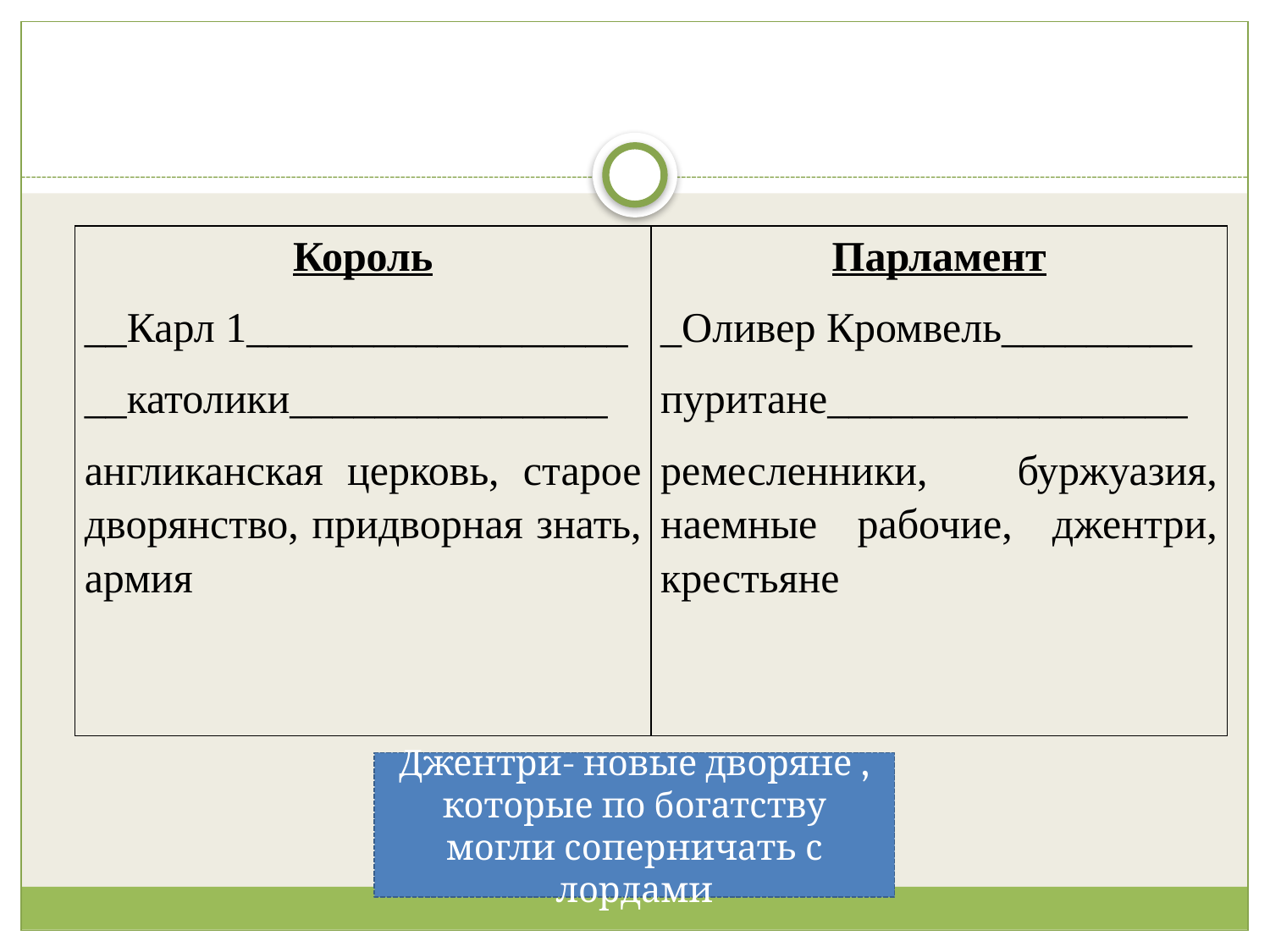

#
| Король \_\_Карл 1\_\_\_\_\_\_\_\_\_\_\_\_\_\_\_\_\_\_ \_\_католики\_\_\_\_\_\_\_\_\_\_\_\_\_\_\_ англиканская церковь, старое дворянство, придворная знать, армия | Парламент \_Оливер Кромвель\_\_\_\_\_\_\_\_\_ пуритане\_\_\_\_\_\_\_\_\_\_\_\_\_\_\_\_\_ ремесленники, буржуазия, наемные рабочие, джентри, крестьяне |
| --- | --- |
Джентри- новые дворяне , которые по богатству могли соперничать с лордами